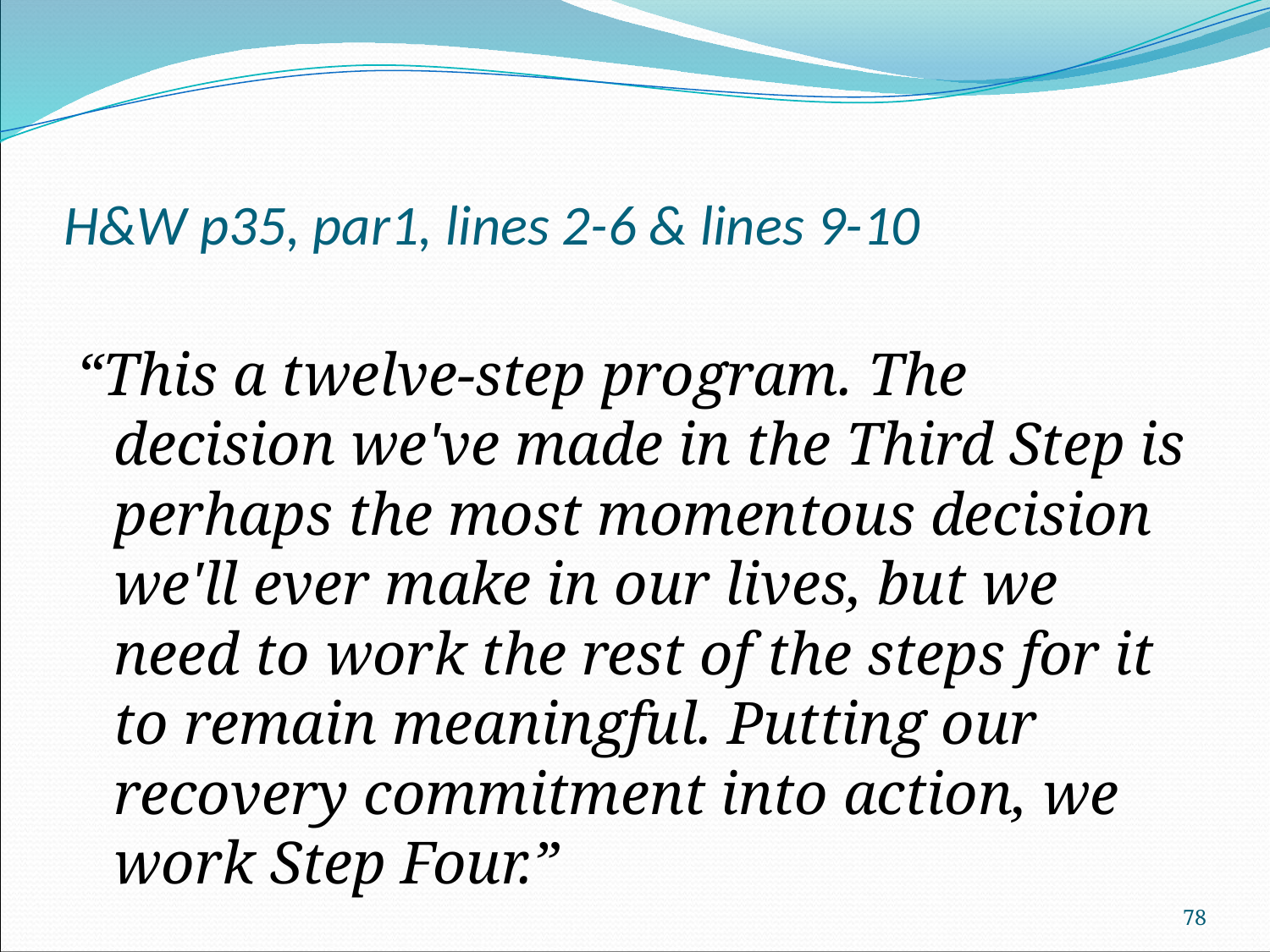

# H&W p35, par1, lines 2-6 & lines 9-10

“This a twelve-step program. The decision we've made in the Third Step is perhaps the most momentous decision we'll ever make in our lives, but we need to work the rest of the steps for it to remain meaningful. Putting our recovery commitment into action, we work Step Four.”
78